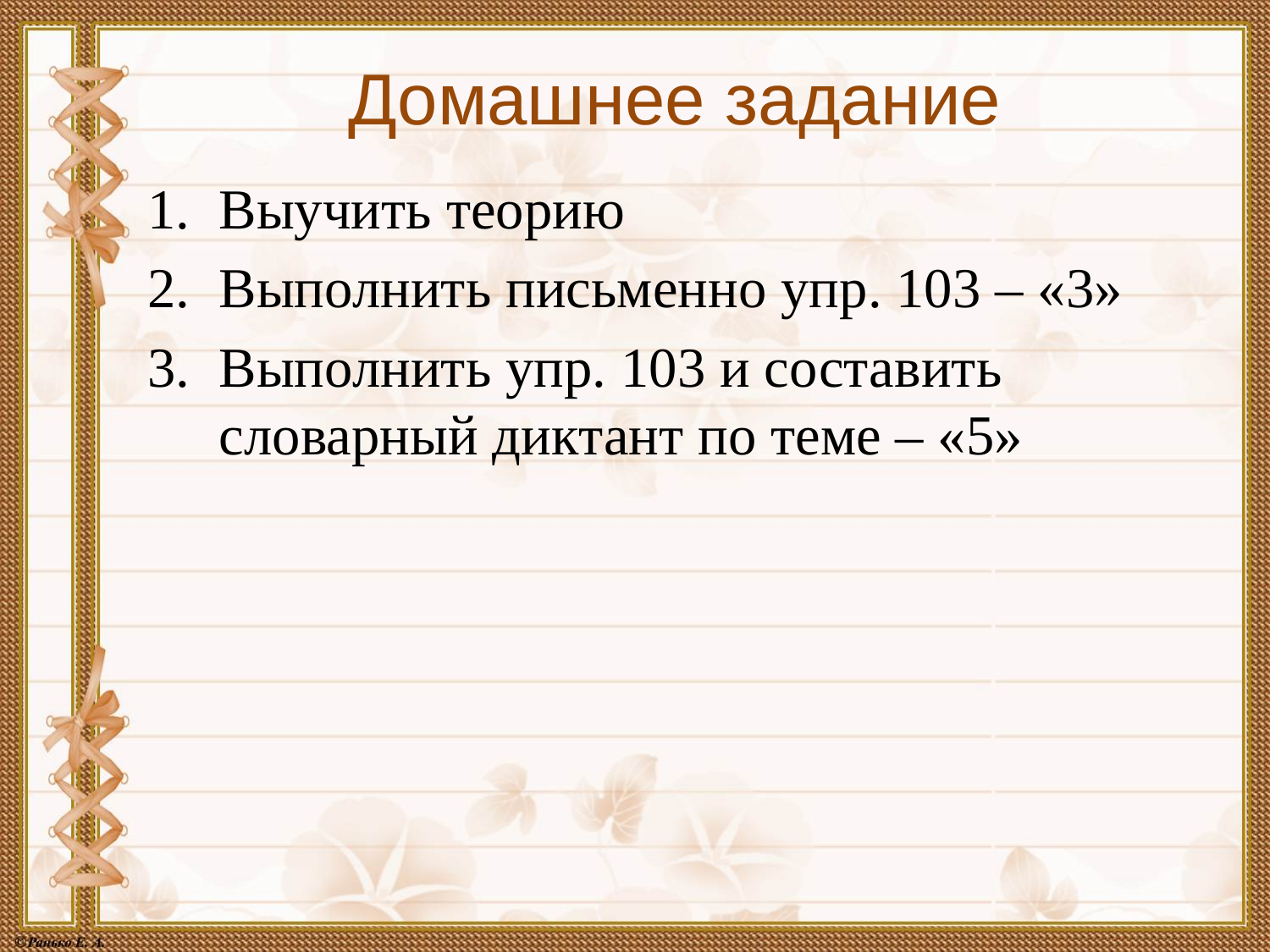

# Домашнее задание
Выучить теорию
Выполнить письменно упр. 103 – «3»
Выполнить упр. 103 и составить словарный диктант по теме – «5»